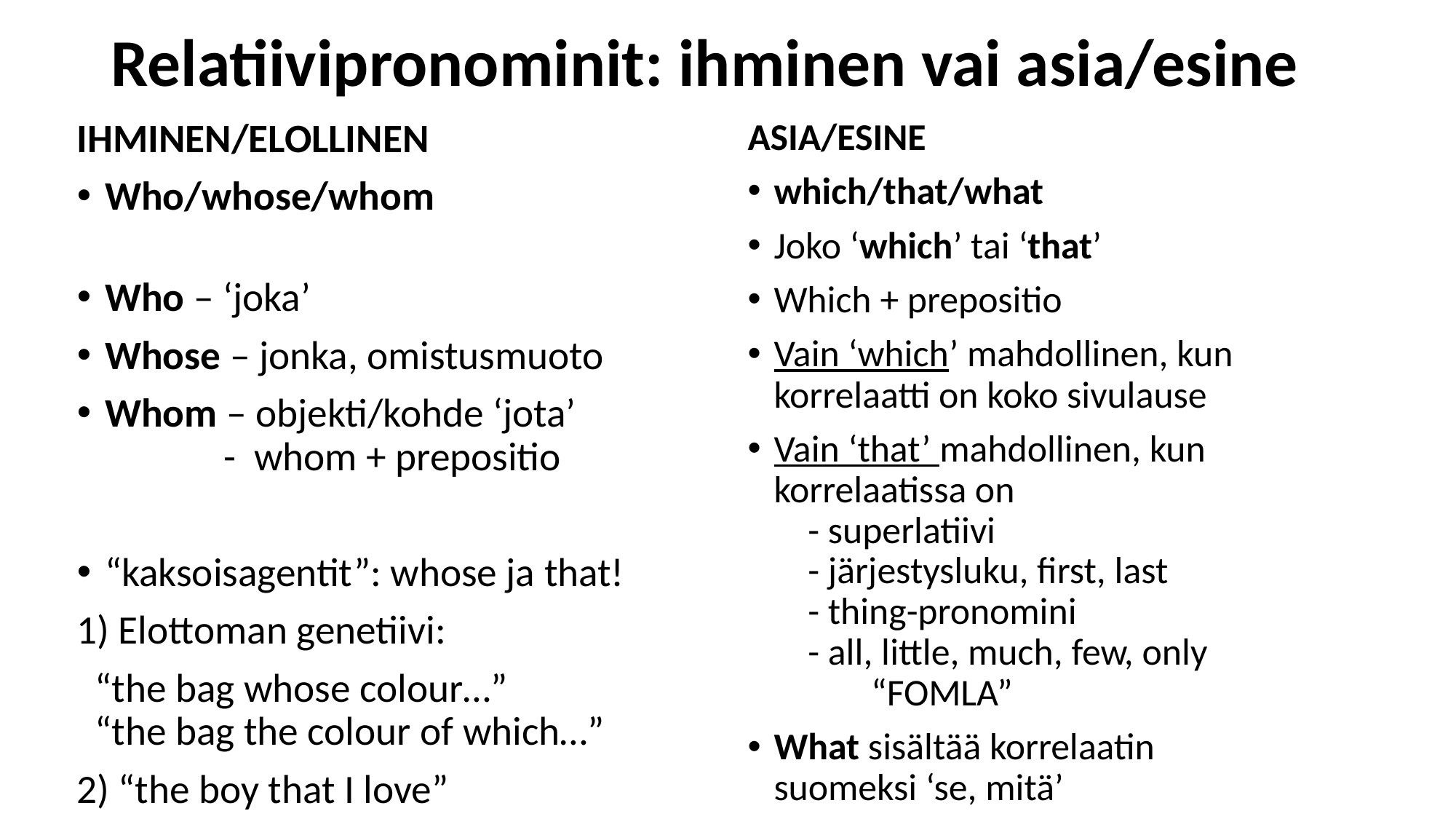

# Relatiivipronominit: ihminen vai asia/esine
IHMINEN/ELOLLINEN
Who/whose/whom
Who – ‘joka’
Whose – jonka, omistusmuoto
Whom – objekti/kohde ‘jota’
             -  whom + prepositio

“kaksoisagentit”: whose ja that!
1) Elottoman genetiivi:
  “the bag whose colour…”
  “the bag the colour of which…”
2) “the boy that I love”
ASIA/ESINE
which/that/what
Joko ‘which’ tai ‘that’
Which + prepositio
Vain ‘which’ mahdollinen, kun korrelaatti on koko sivulause
Vain ‘that’ mahdollinen, kun korrelaatissa on
    - superlatiivi
    - järjestysluku, first, last
    - thing-pronomini
    - all, little, much, few, only
 	“FOMLA”
What sisältää korrelaatin
suomeksi ‘se, mitä’